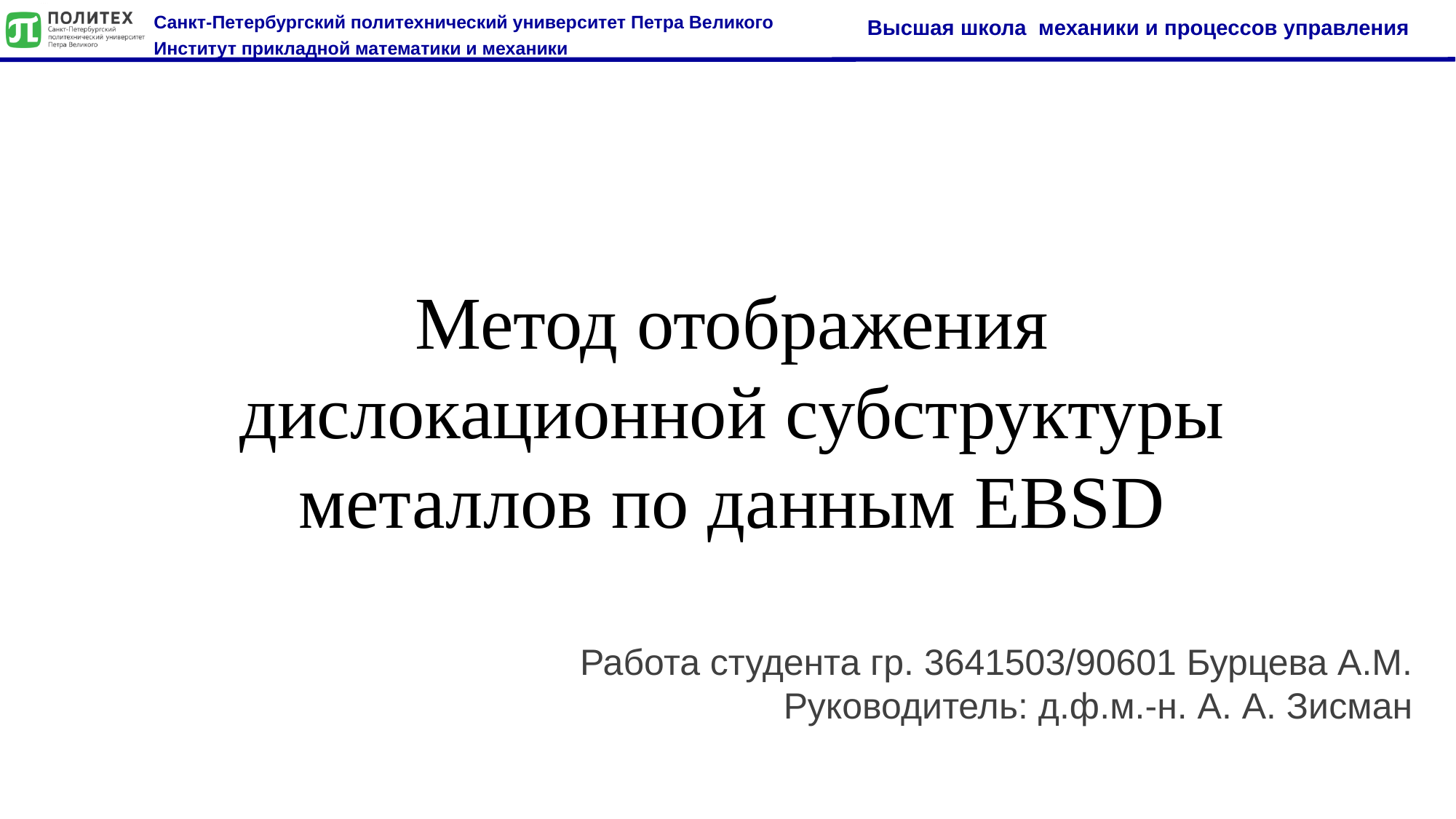

# Метод отображения дислокационной субструктуры металлов по данным EBSD
Работа студента гр. 3641503/90601 Бурцева А.М.
Руководитель: д.ф.м.-н. А. А. Зисман